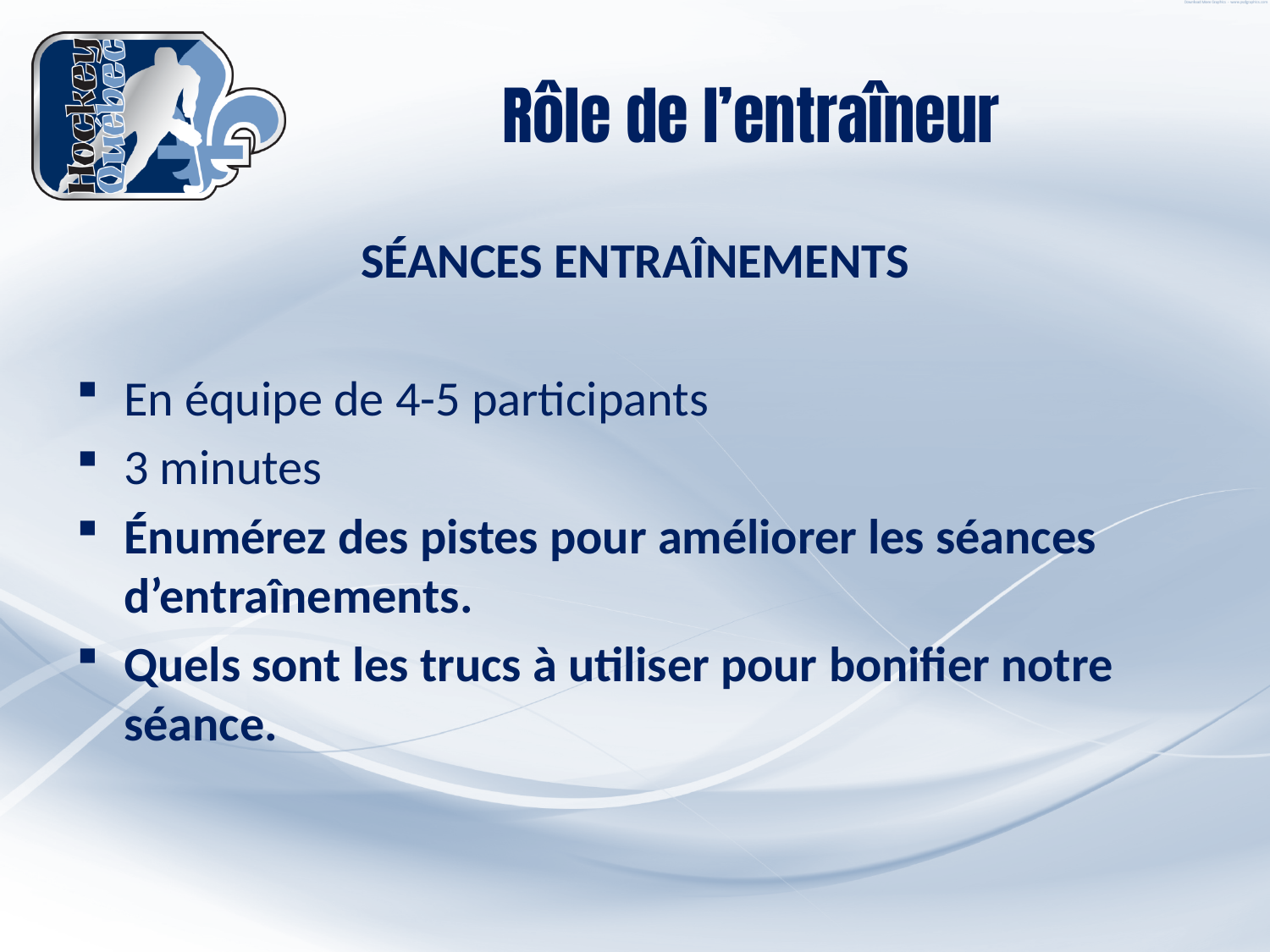

# Rôle de l’entraîneur
SÉANCES ENTRAÎNEMENTS

En équipe de 4-5 participants
3 minutes
Énumérez des pistes pour améliorer les séances d’entraînements.
Quels sont les trucs à utiliser pour bonifier notre séance.